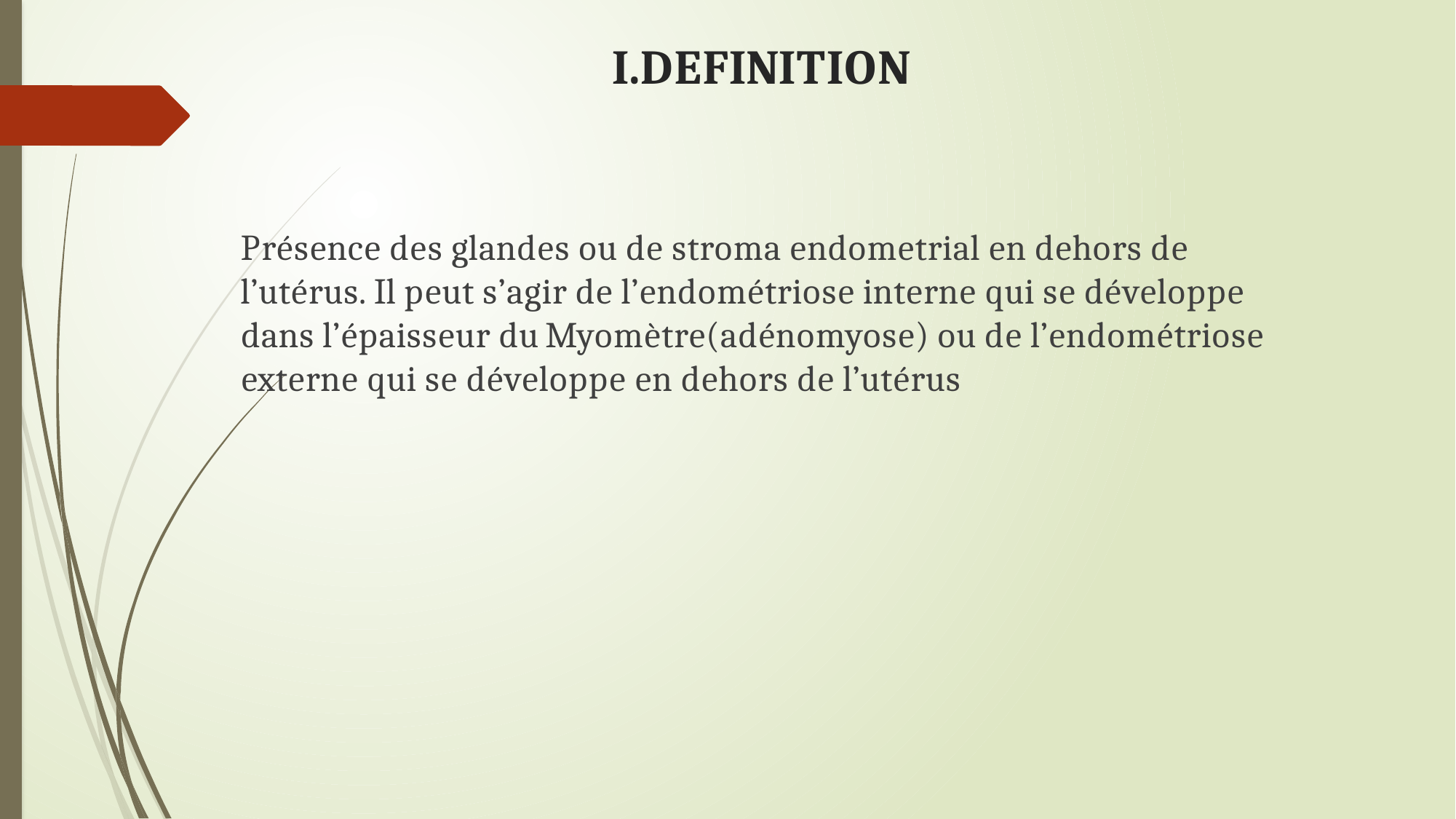

# I.DEFINITION
Présence des glandes ou de stroma endometrial en dehors de l’utérus. Il peut s’agir de l’endométriose interne qui se développe dans l’épaisseur du Myomètre(adénomyose) ou de l’endométriose externe qui se développe en dehors de l’utérus